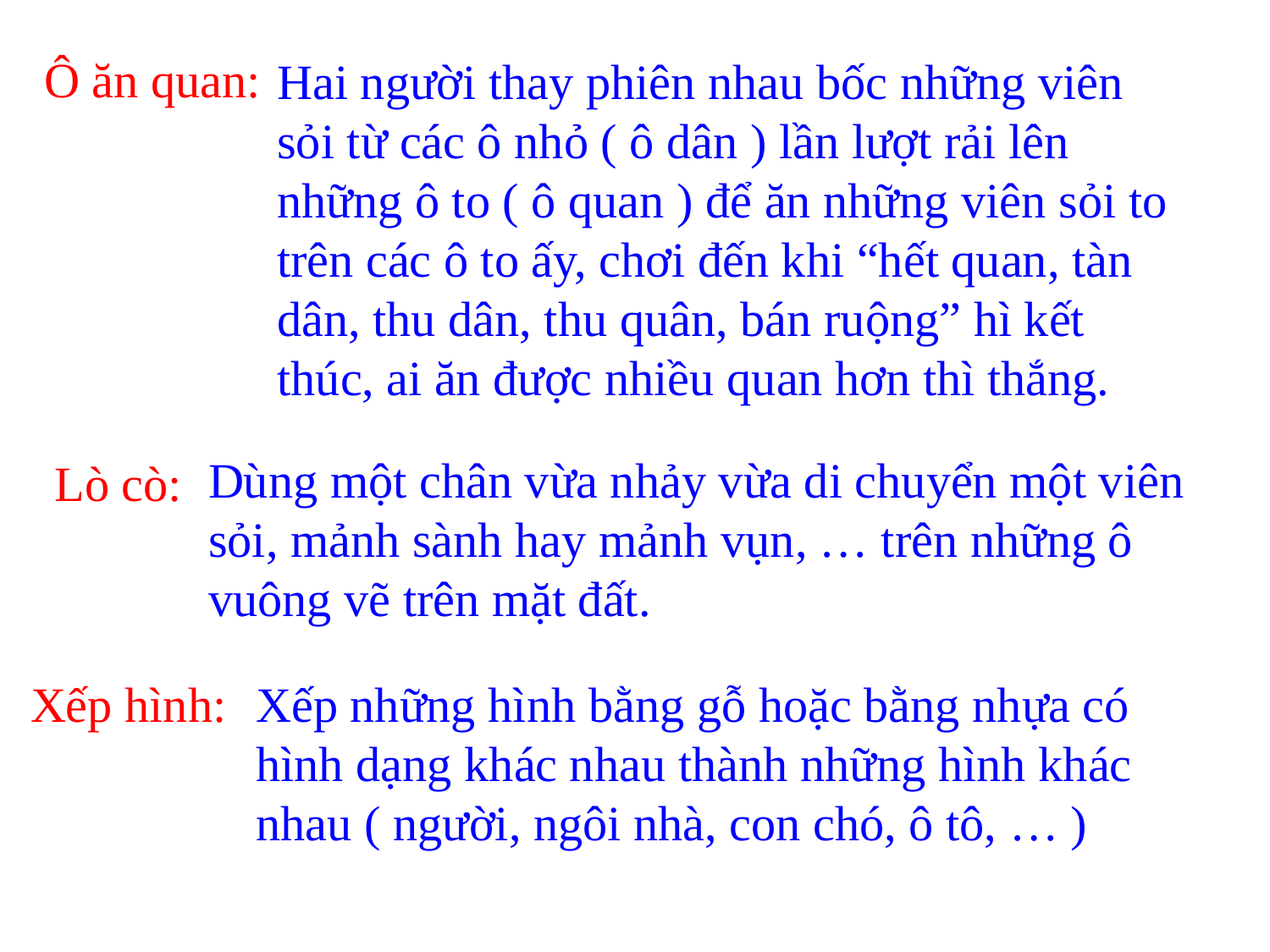

Ô ăn quan:
Hai người thay phiên nhau bốc những viên sỏi từ các ô nhỏ ( ô dân ) lần lượt rải lên những ô to ( ô quan ) để ăn những viên sỏi to trên các ô to ấy, chơi đến khi “hết quan, tàn dân, thu dân, thu quân, bán ruộng” hì kết thúc, ai ăn được nhiều quan hơn thì thắng.
Dùng một chân vừa nhảy vừa di chuyển một viên sỏi, mảnh sành hay mảnh vụn, … trên những ô vuông vẽ trên mặt đất.
Lò cò:
Xếp hình:
Xếp những hình bằng gỗ hoặc bằng nhựa có hình dạng khác nhau thành những hình khác nhau ( người, ngôi nhà, con chó, ô tô, … )